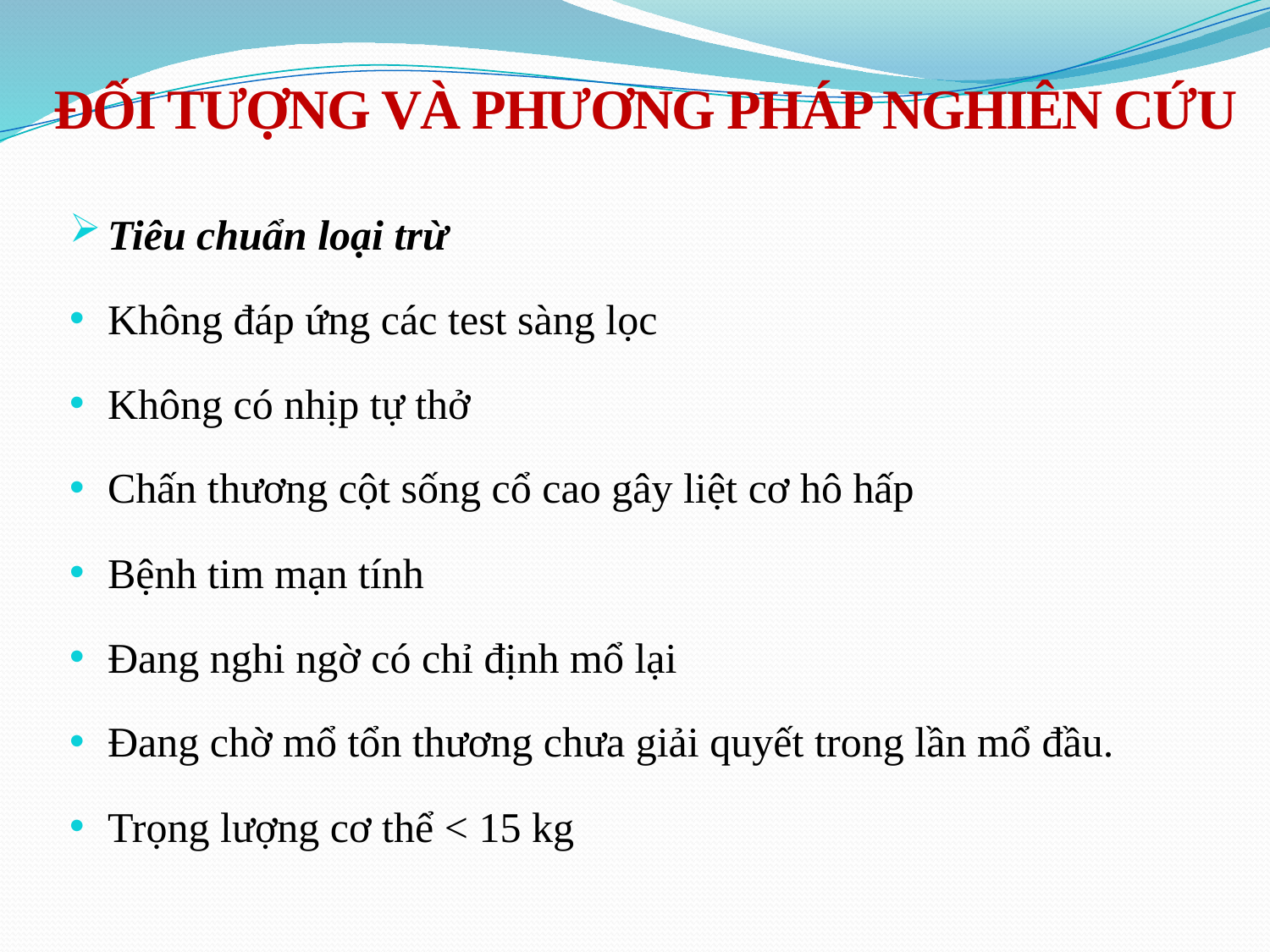

# ĐỐI TƯỢNG VÀ PHƯƠNG PHÁP NGHIÊN CỨU
Tiêu chuẩn loại trừ
Không đáp ứng các test sàng lọc
Không có nhịp tự thở
Chấn thương cột sống cổ cao gây liệt cơ hô hấp
Bệnh tim mạn tính
Đang nghi ngờ có chỉ định mổ lại
Đang chờ mổ tổn thương chưa giải quyết trong lần mổ đầu.
Trọng lượng cơ thể < 15 kg